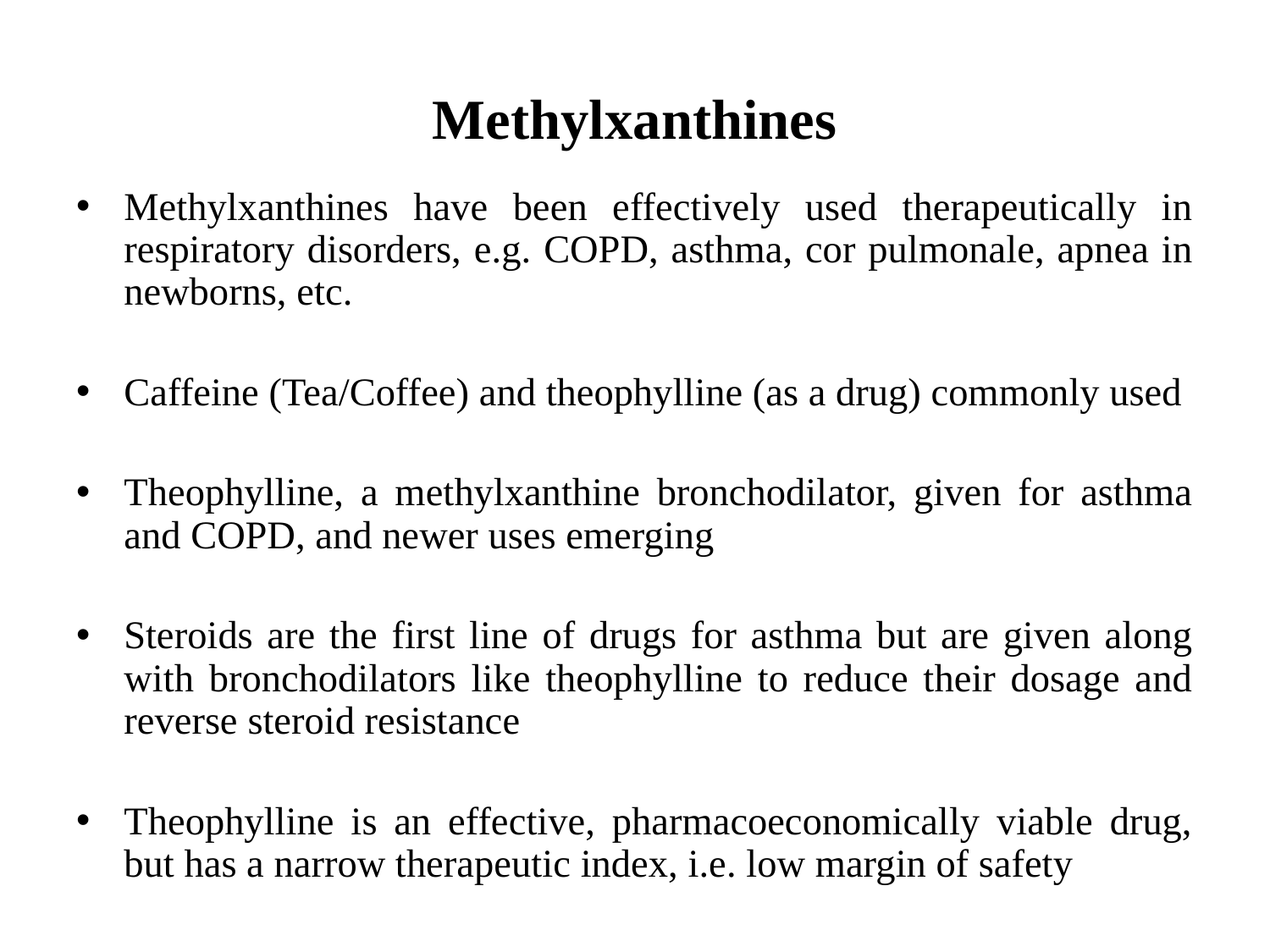

# Methylxanthines
Methylxanthines have been effectively used therapeutically in respiratory disorders, e.g. COPD, asthma, cor pulmonale, apnea in newborns, etc.

Caffeine (Tea/Coffee) and theophylline (as a drug) commonly used

Theophylline, a methylxanthine bronchodilator, given for asthma and COPD, and newer uses emerging

Steroids are the first line of drugs for asthma but are given along with bronchodilators like theophylline to reduce their dosage and reverse steroid resistance

Theophylline is an effective, pharmacoeconomically viable drug, but has a narrow therapeutic index, i.e. low margin of safety